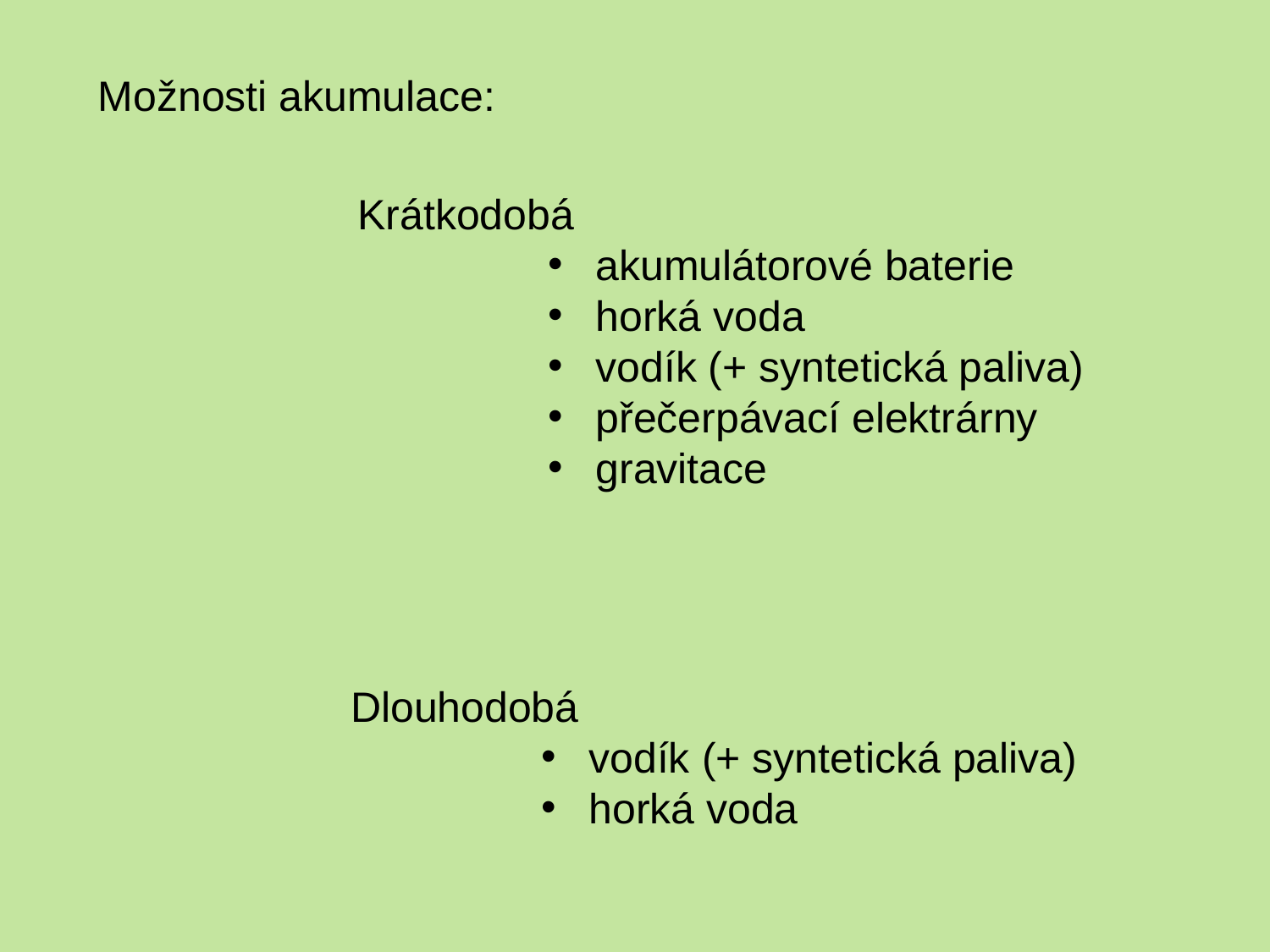

Možnosti akumulace:
Krátkodobá
akumulátorové baterie
horká voda
vodík (+ syntetická paliva)
přečerpávací elektrárny
gravitace
Dlouhodobá
vodík (+ syntetická paliva)
horká voda